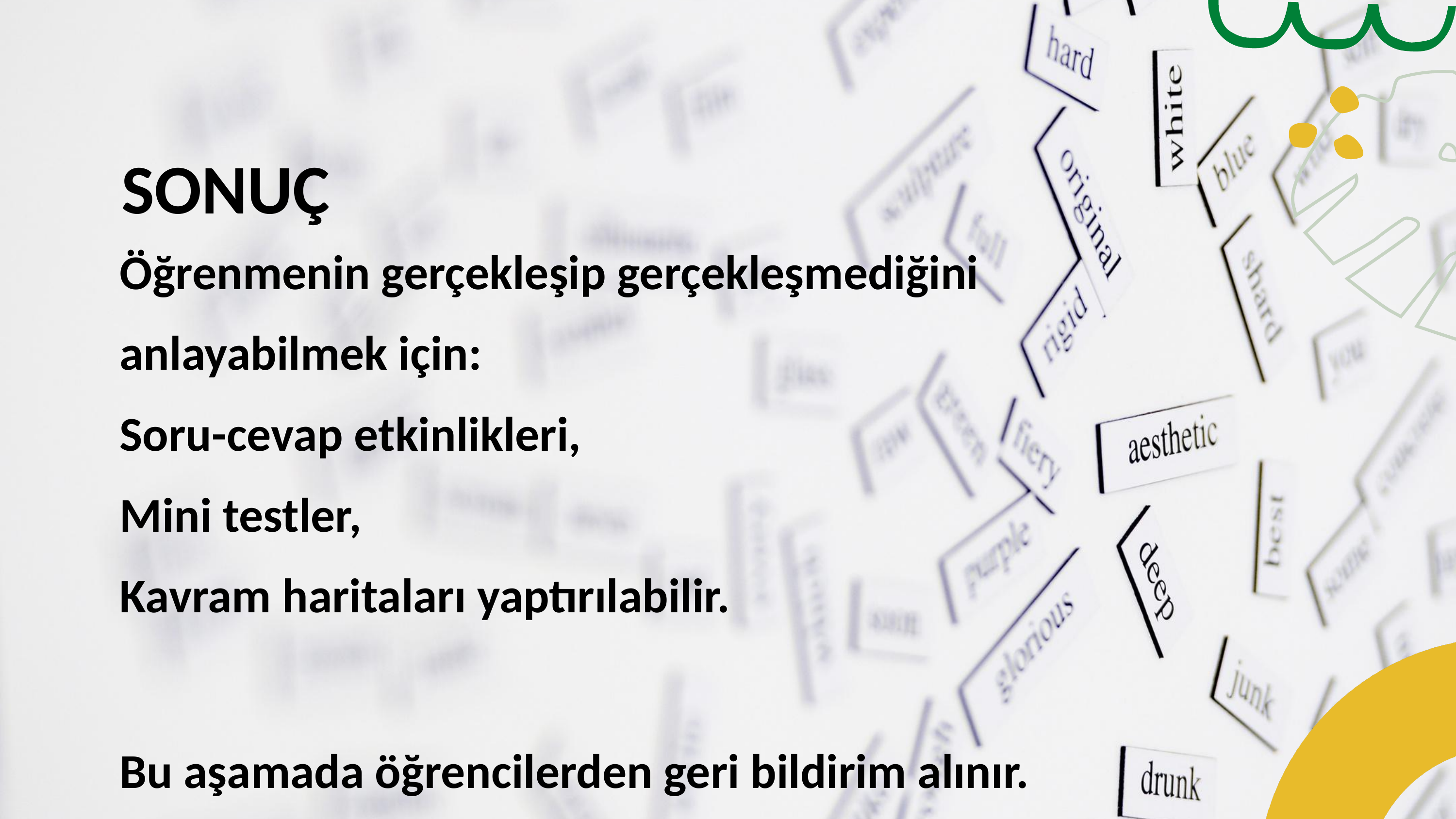

SONUÇ
Öğrenmenin gerçekleşip gerçekleşmediğini anlayabilmek için:
Soru-cevap etkinlikleri,
Mini testler,
Kavram haritaları yaptırılabilir.

Bu aşamada öğrencilerden geri bildirim alınır.